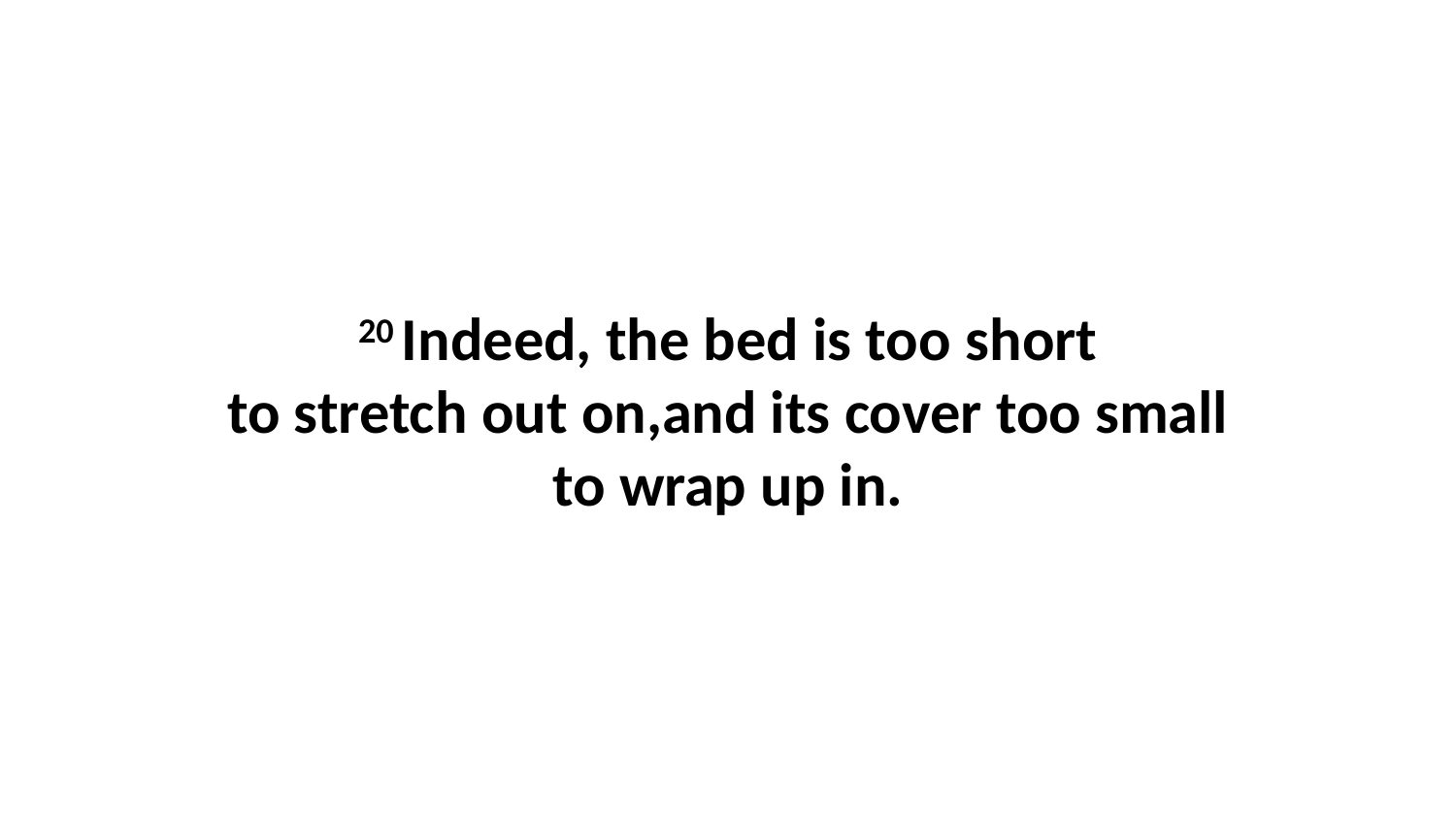

20 Indeed, the bed is too short to stretch out on,and its cover too small to wrap up in.